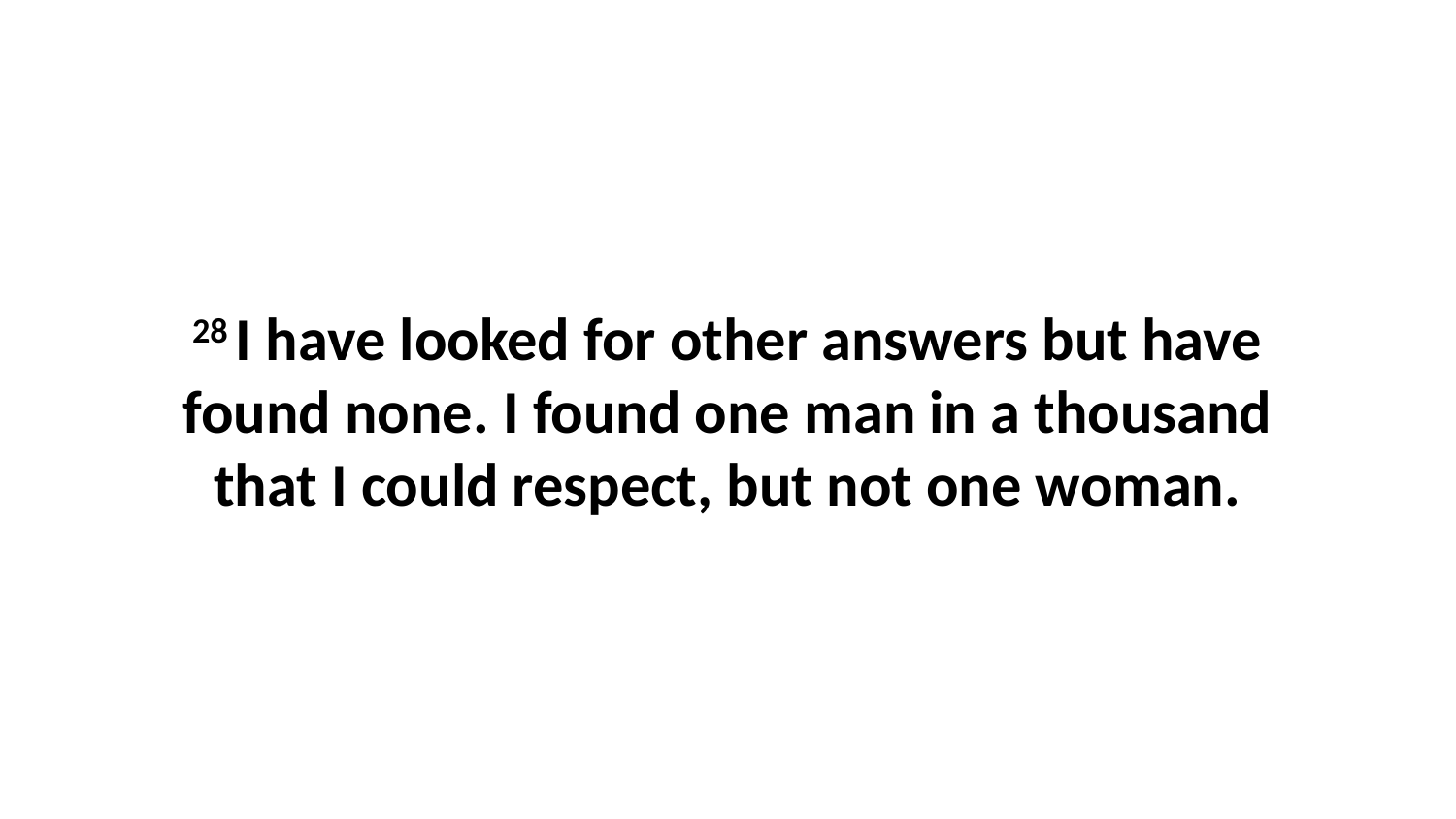

28 I have looked for other answers but have found none. I found one man in a thousand that I could respect, but not one woman.